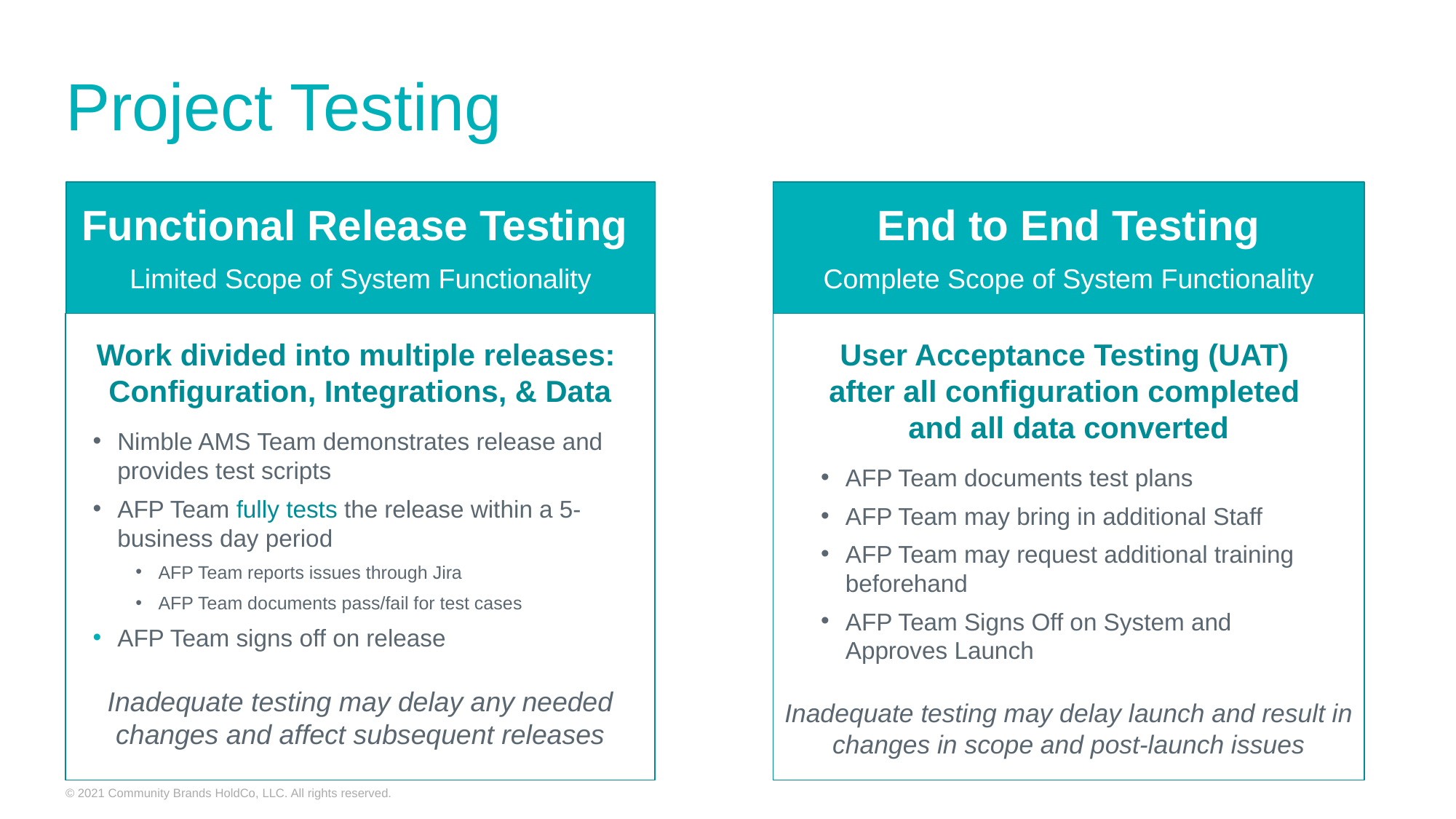

# Project Testing
Functional Release Testing
Limited Scope of System Functionality
End to End Testing
Complete Scope of System Functionality
Work divided into multiple releases:  Configuration, Integrations, & Data
Nimble AMS Team demonstrates release and provides test scripts
AFP Team fully tests the release within a 5-business day period
AFP Team reports issues through Jira
AFP Team documents pass/fail for test cases
AFP Team signs off on release

Inadequate testing may delay any needed changes and affect subsequent releases
User Acceptance Testing (UAT)
after all configuration completed
and all data converted
AFP Team documents test plans
AFP Team may bring in additional Staff
AFP Team may request additional training beforehand
AFP Team Signs Off on System and Approves Launch

Inadequate testing may delay launch and result in changes in scope and post-launch issues
© 2021 Community Brands HoldCo, LLC. All rights reserved.